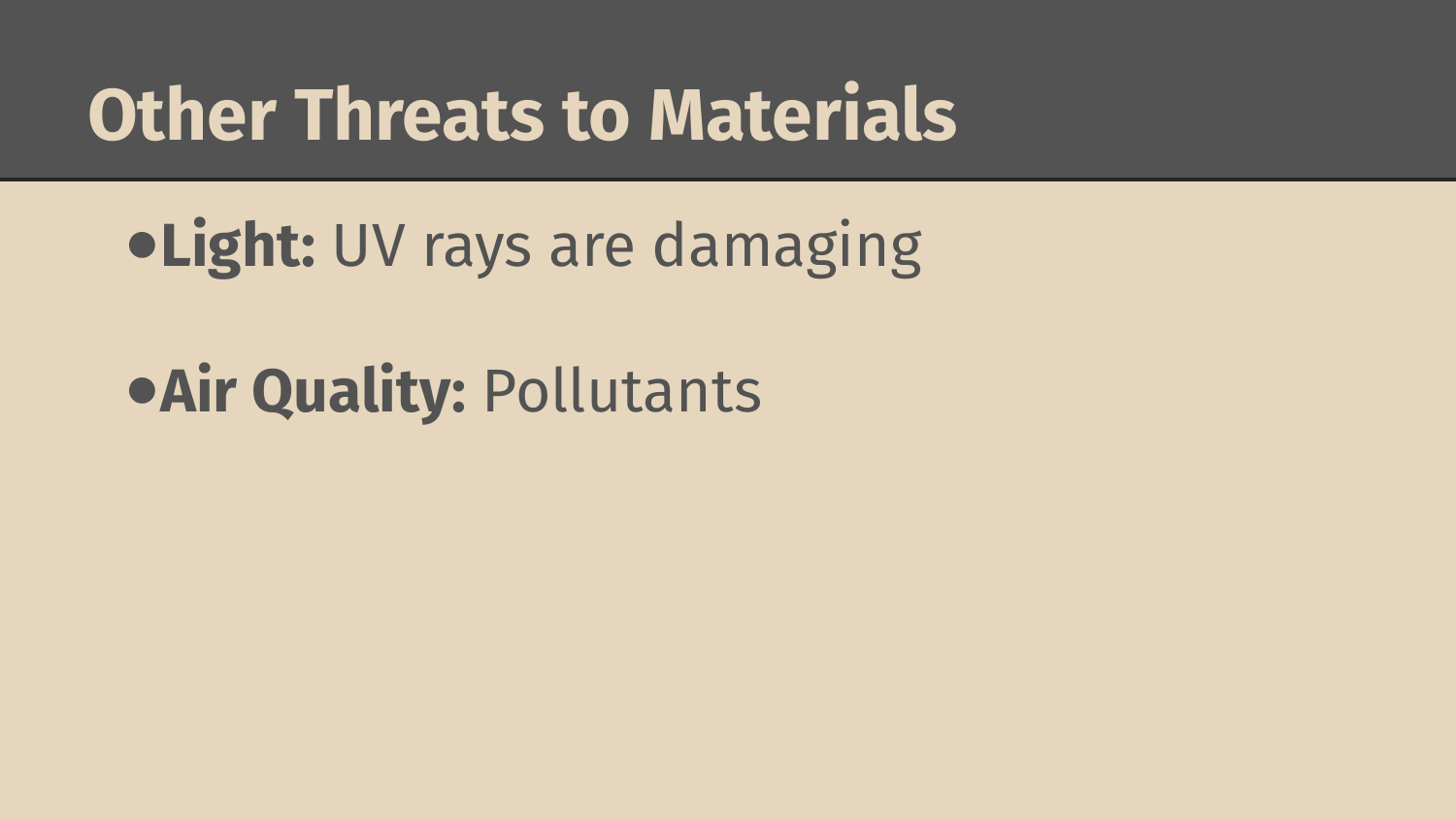

# Other Threats to Materials
Light: UV rays are damaging
Air Quality: Pollutants